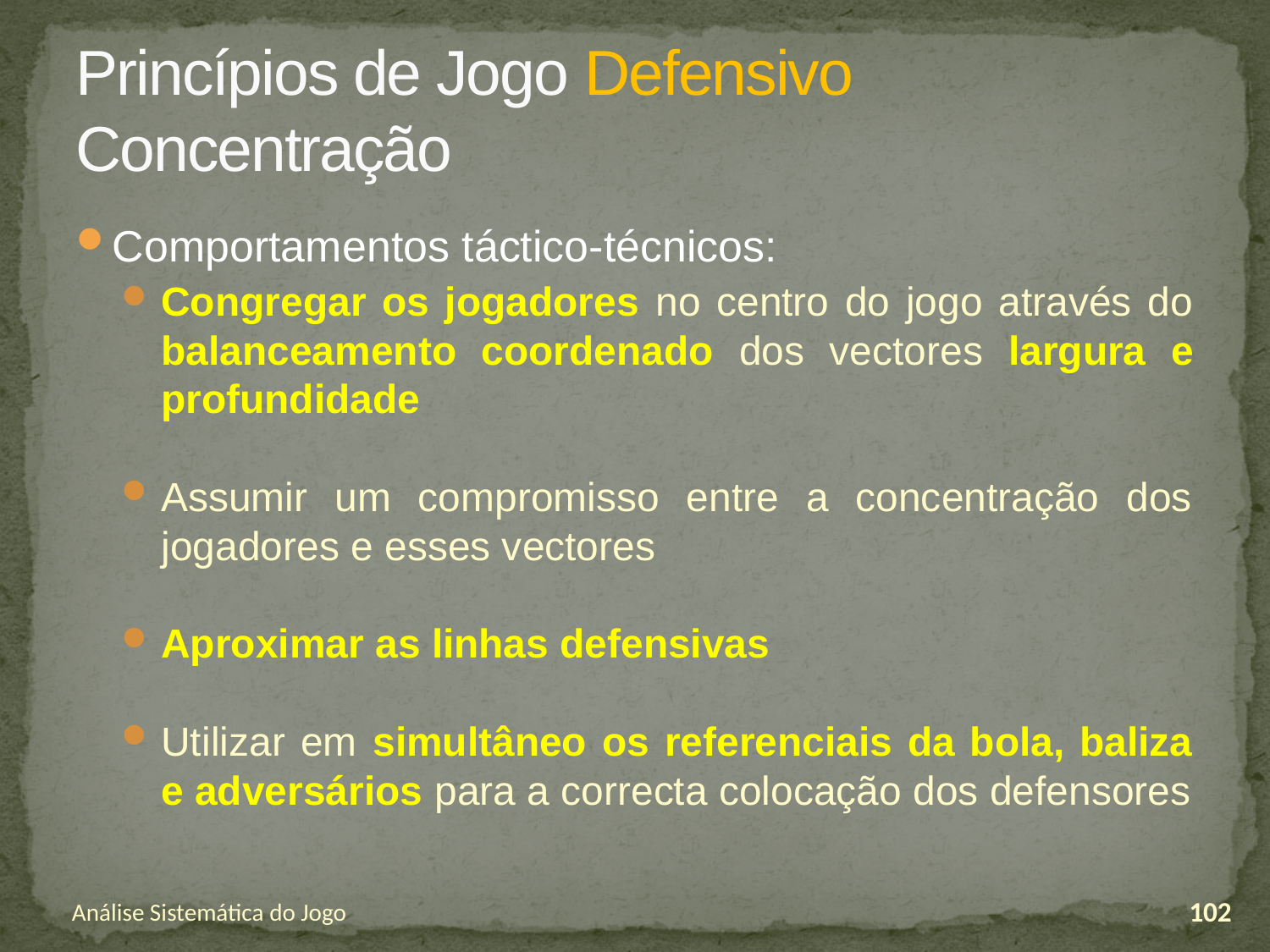

# Princípios de Jogo Defensivo Concentração
Comportamentos táctico-técnicos:
Congregar os jogadores no centro do jogo através do balanceamento coordenado dos vectores largura e profundidade

Assumir um compromisso entre a concentração dos jogadores e esses vectores

Aproximar as linhas defensivas

Utilizar em simultâneo os referenciais da bola, baliza e adversários para a correcta colocação dos defensores
Análise Sistemática do Jogo
102